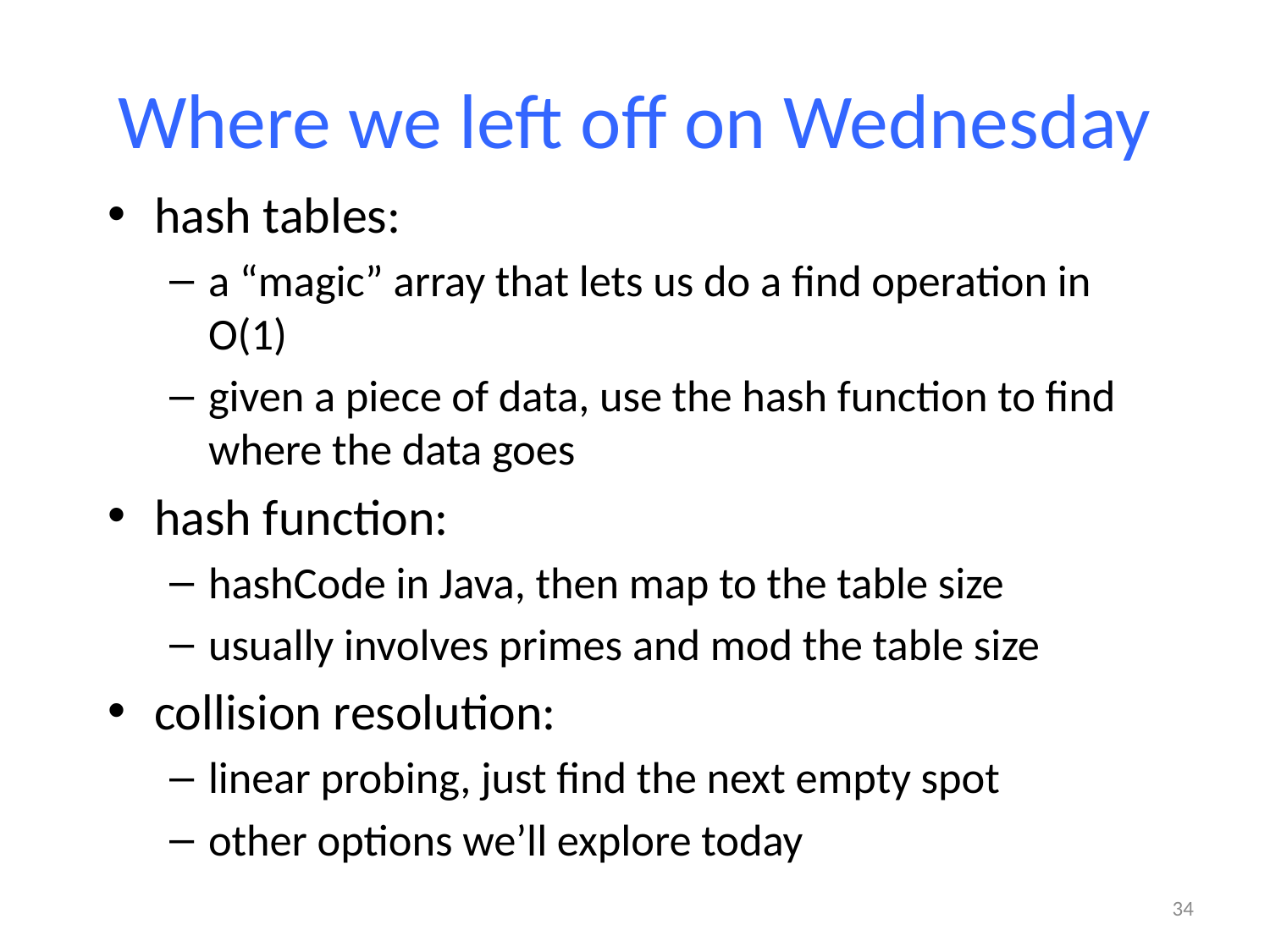

# Where we left off on Wednesday
hash tables:
a “magic” array that lets us do a find operation in O(1)
given a piece of data, use the hash function to find where the data goes
hash function:
hashCode in Java, then map to the table size
usually involves primes and mod the table size
collision resolution:
linear probing, just find the next empty spot
other options we’ll explore today
34